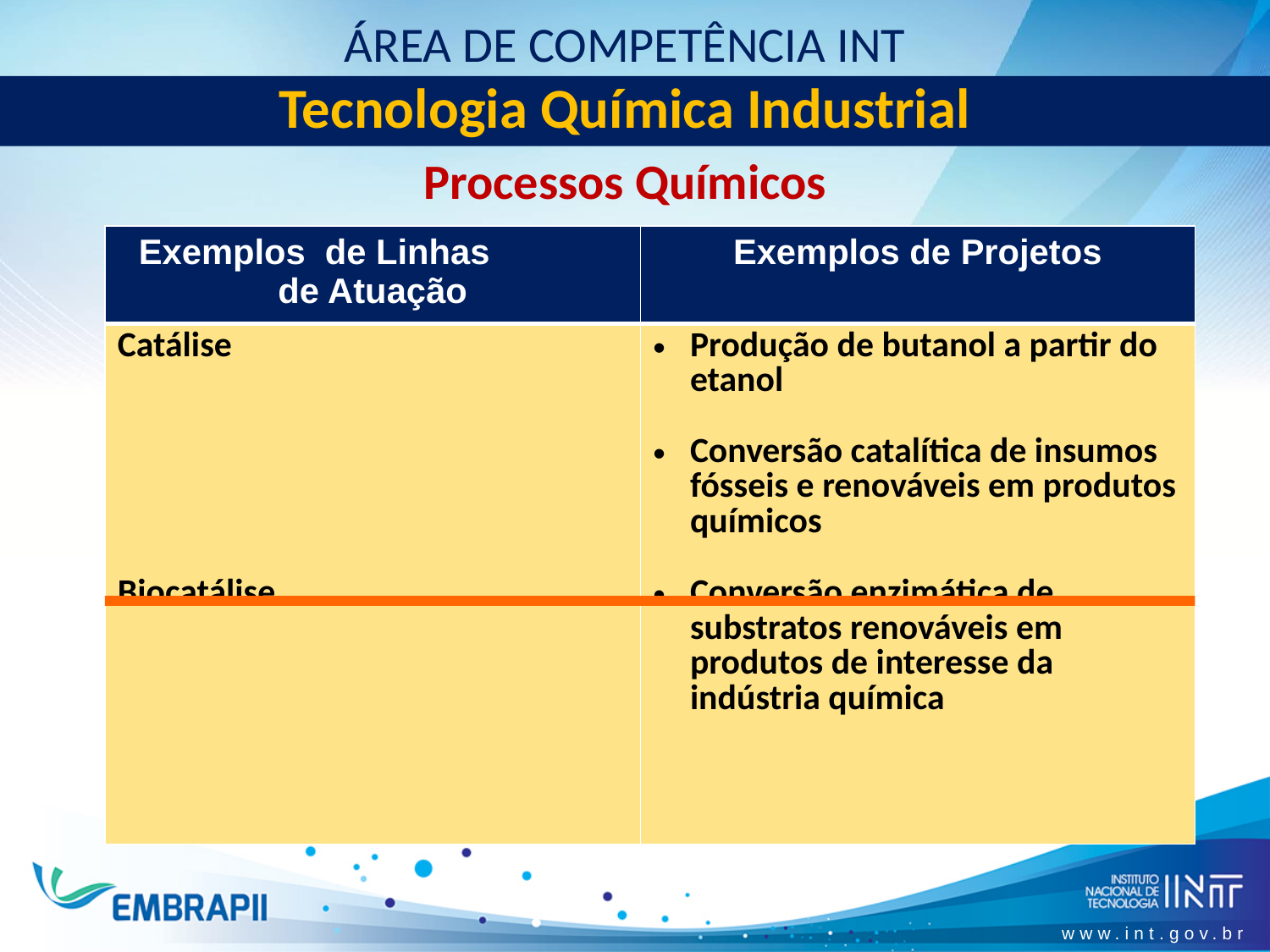

ÁREA DE COMPETÊNCIA INT
Tecnologia Química Industrial

Processos Químicos
| Exemplos de Linhas de Atuação | Exemplos de Projetos |
| --- | --- |
| Catálise Biocatálise | Produção de butanol a partir do etanol Conversão catalítica de insumos fósseis e renováveis em produtos químicos Conversão enzimática de substratos renováveis em produtos de interesse da indústria química |